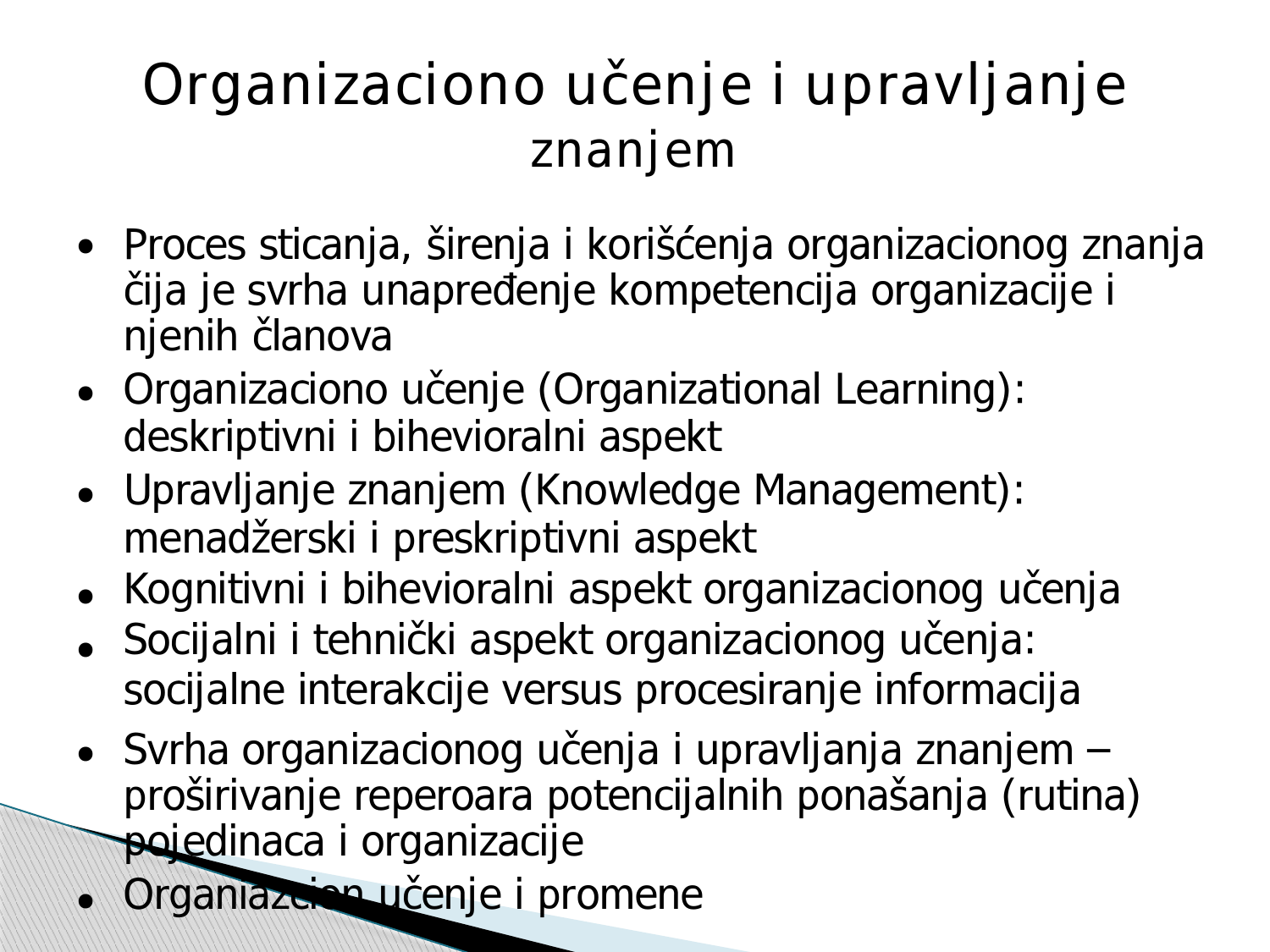

Organizaciono učenje i upravljanje
znanjem
Proces sticanja, širenja i korišćenja organizacionog znanja čija je svrha unapređenje kompetencija organizacije i njenih članova
Organizaciono učenje (Organizational Learning):
deskriptivni i bihevioralni aspekt
Upravljanje znanjem (Knowledge Management):
menadžerski i preskriptivni aspekt
Kognitivni i bihevioralni aspekt organizacionog učenja Socijalni i tehnički aspekt organizacionog učenja: socijalne interakcije versus procesiranje informacija
Svrha organizacionog učenja i upravljanja znanjem – proširivanje reperoara potencijalnih ponašanja (rutina) pojedinaca i organizacije
Organiazcion učenje i promene
•
•
•
•
•
•
•